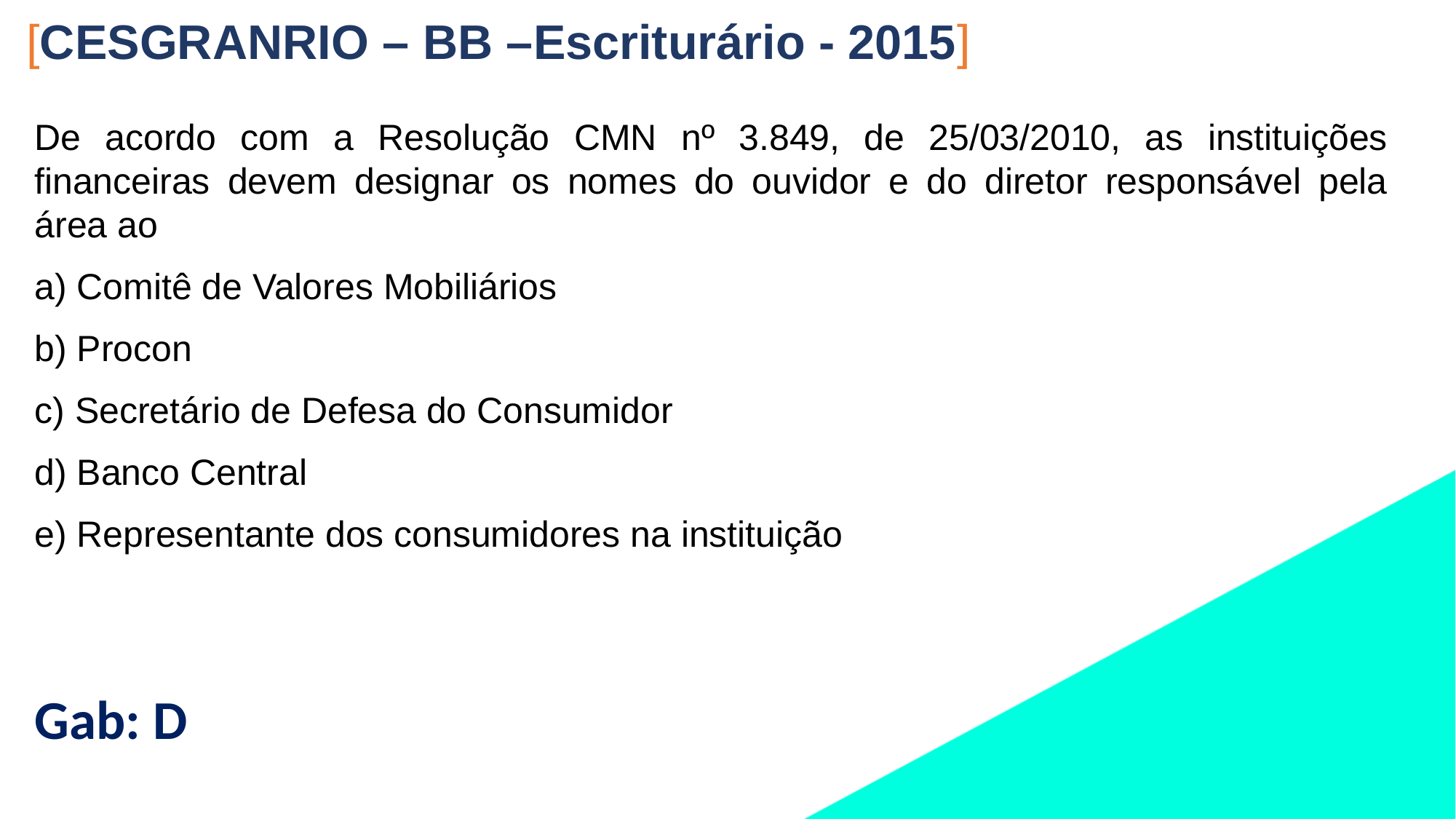

[CESGRANRIO – BB –Escriturário - 2015]
De acordo com a Resolução CMN nº 3.849, de 25/03/2010, as instituições financeiras devem designar os nomes do ouvidor e do diretor responsável pela área ao
a) Comitê de Valores Mobiliários
b) Procon
c) Secretário de Defesa do Consumidor
d) Banco Central
e) Representante dos consumidores na instituição
Gab: D